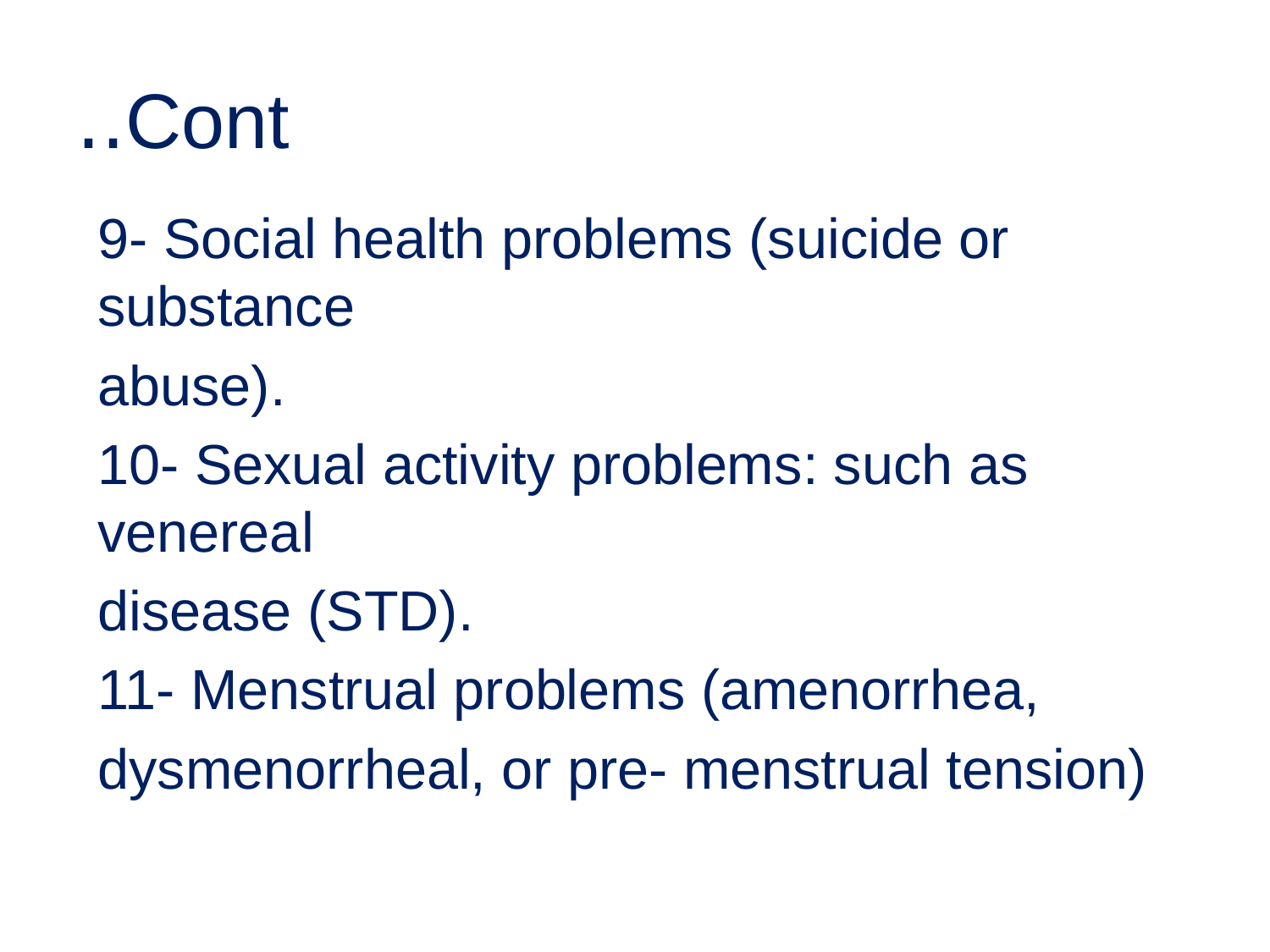

# Cont..
9- Social health problems (suicide or substance
abuse).
10- Sexual activity problems: such as venereal
disease (STD).
11- Menstrual problems (amenorrhea,
dysmenorrheal, or pre- menstrual tension)